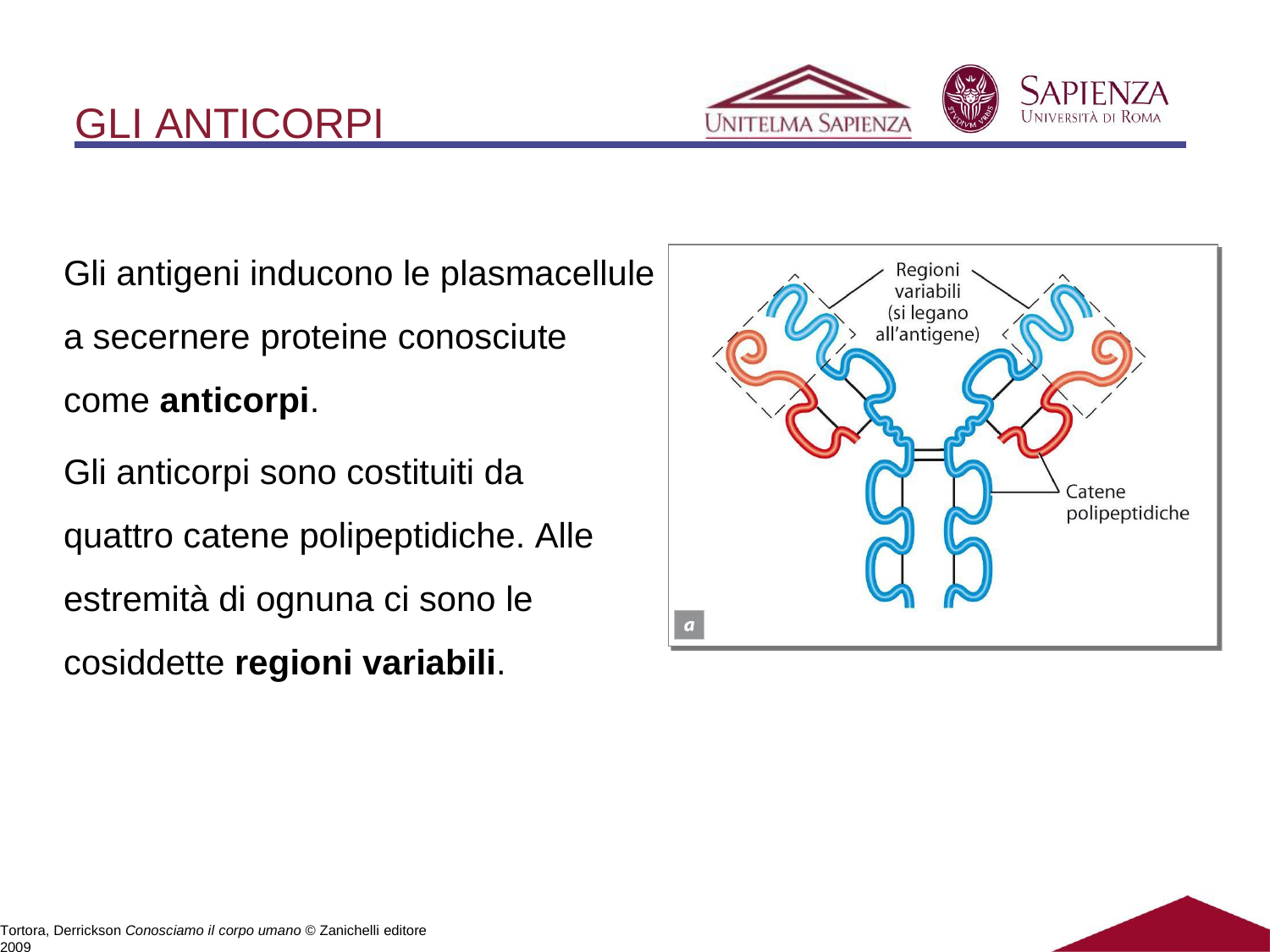

# GLI ANTICORPI

Gli antigeni inducono le plasmacellule a secernere proteine conosciute come anticorpi.
Gli anticorpi sono costituiti da quattro catene polipeptidiche. Alle estremità di ognuna ci sono le cosiddette regioni variabili.

Tortora, Derrickson Conosciamo il corpo umano © Zanichelli editore 2009